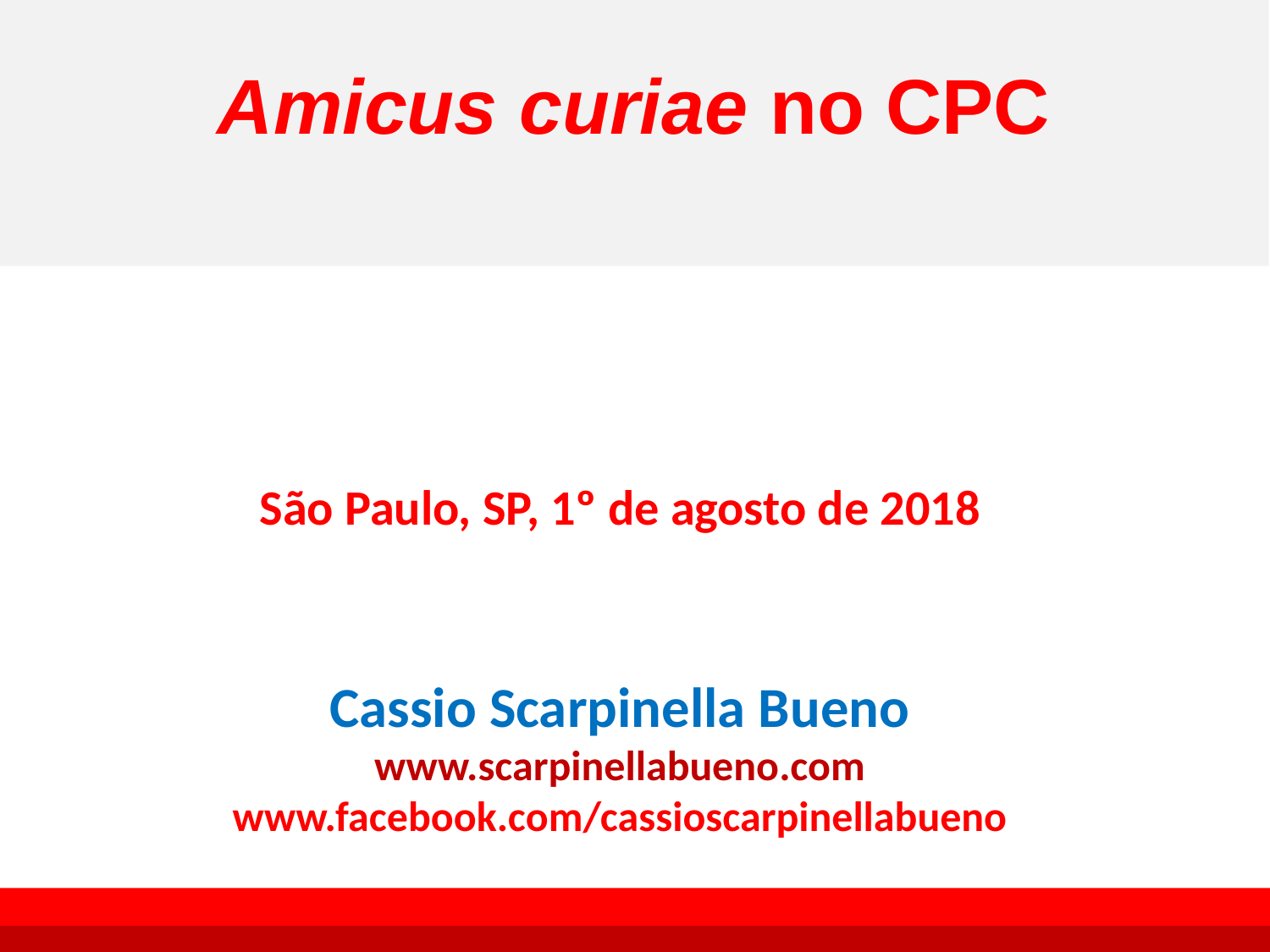

# Amicus curiae no CPC

São Paulo, SP, 1º de agosto de 2018

Cassio Scarpinella Bueno
www.scarpinellabueno.com
www.facebook.com/cassioscarpinellabueno